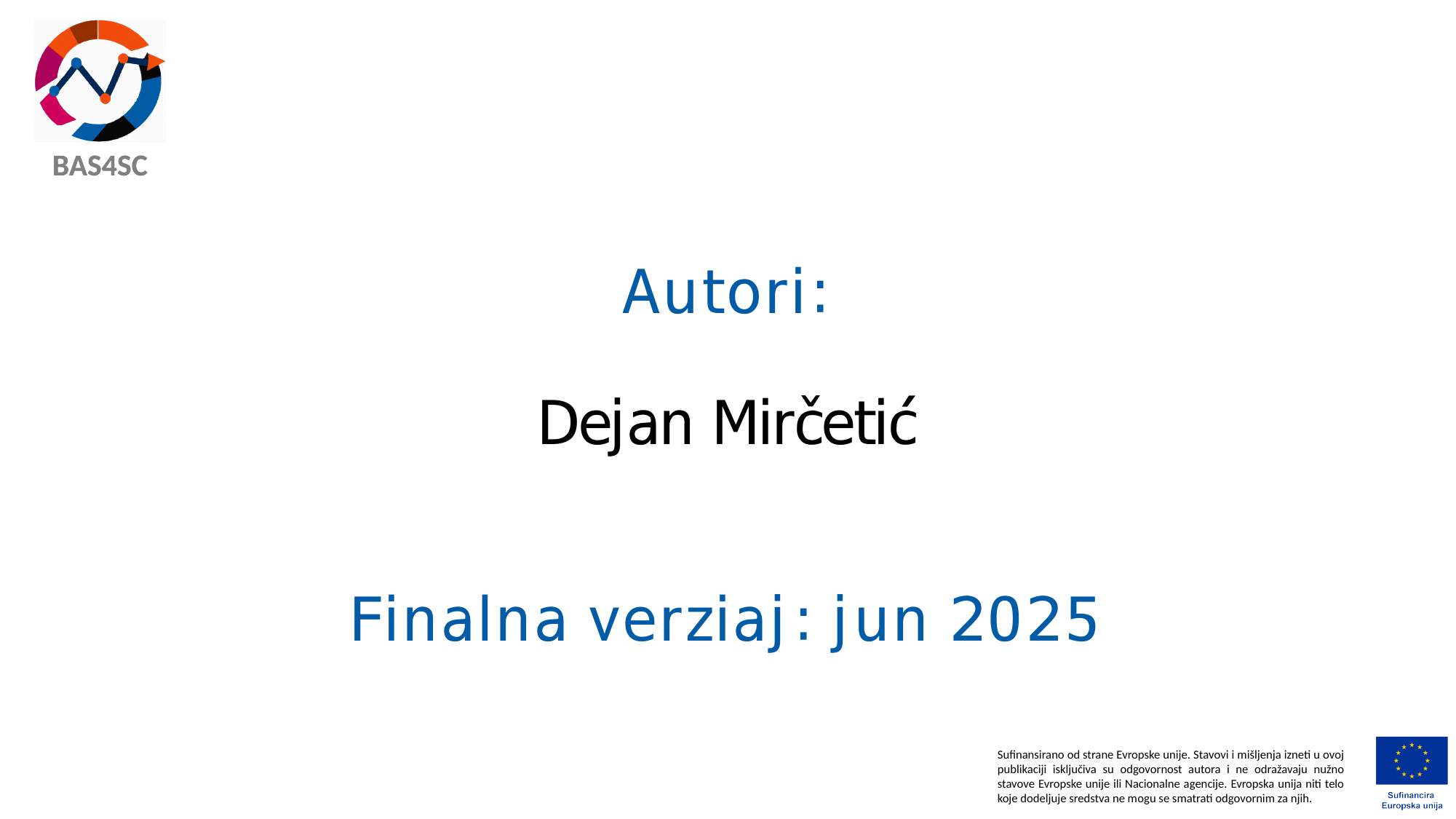

# Autori: Dejan Mirčetić Finalna verziaj: jun 2025